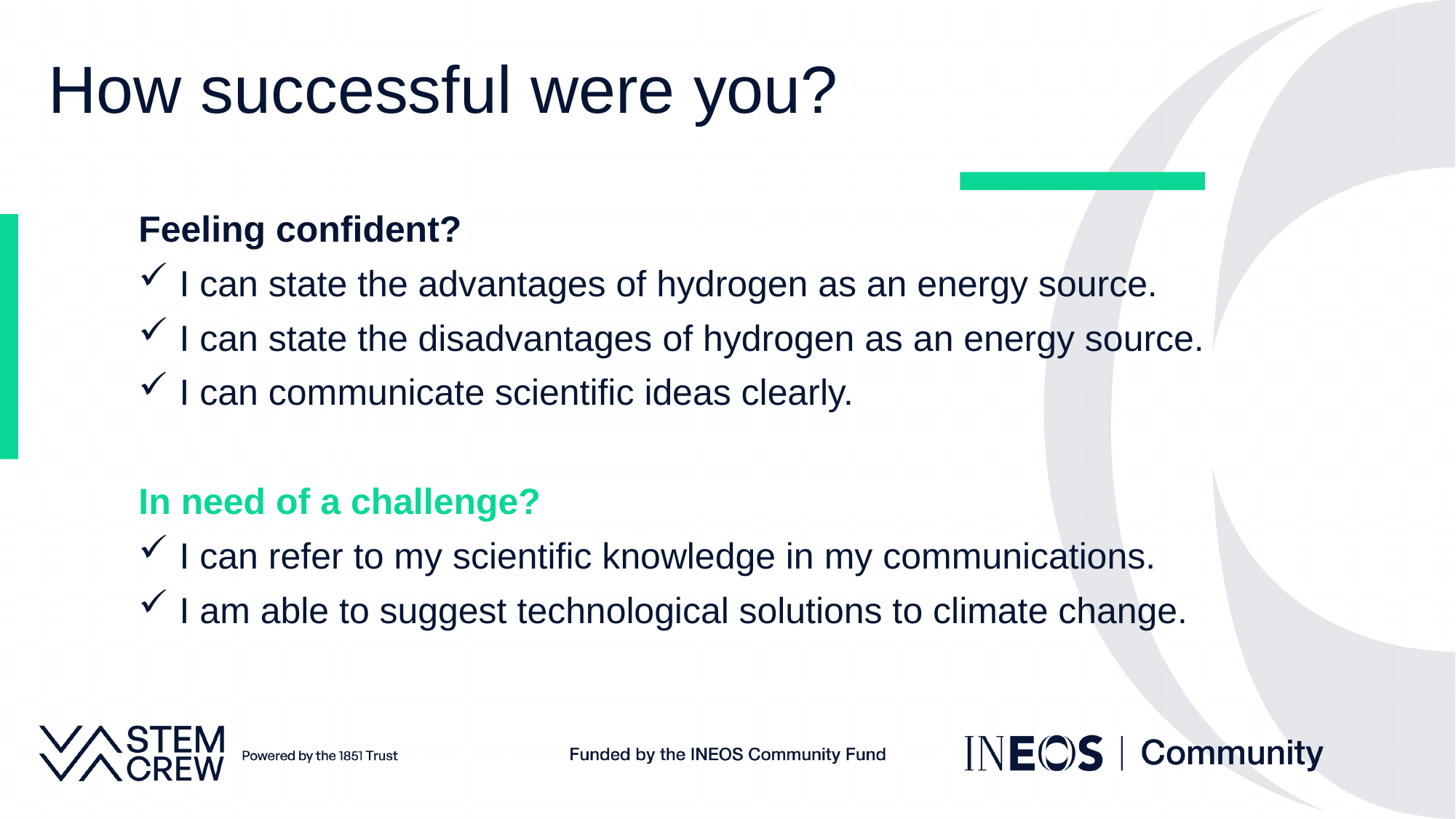

# How successful were you?

Feeling confident?
I can state the advantages of hydrogen as an energy source.
I can state the disadvantages of hydrogen as an energy source.
I can communicate scientific ideas clearly.

In need of a challenge?
I can refer to my scientific knowledge in my communications.
I am able to suggest technological solutions to climate change.